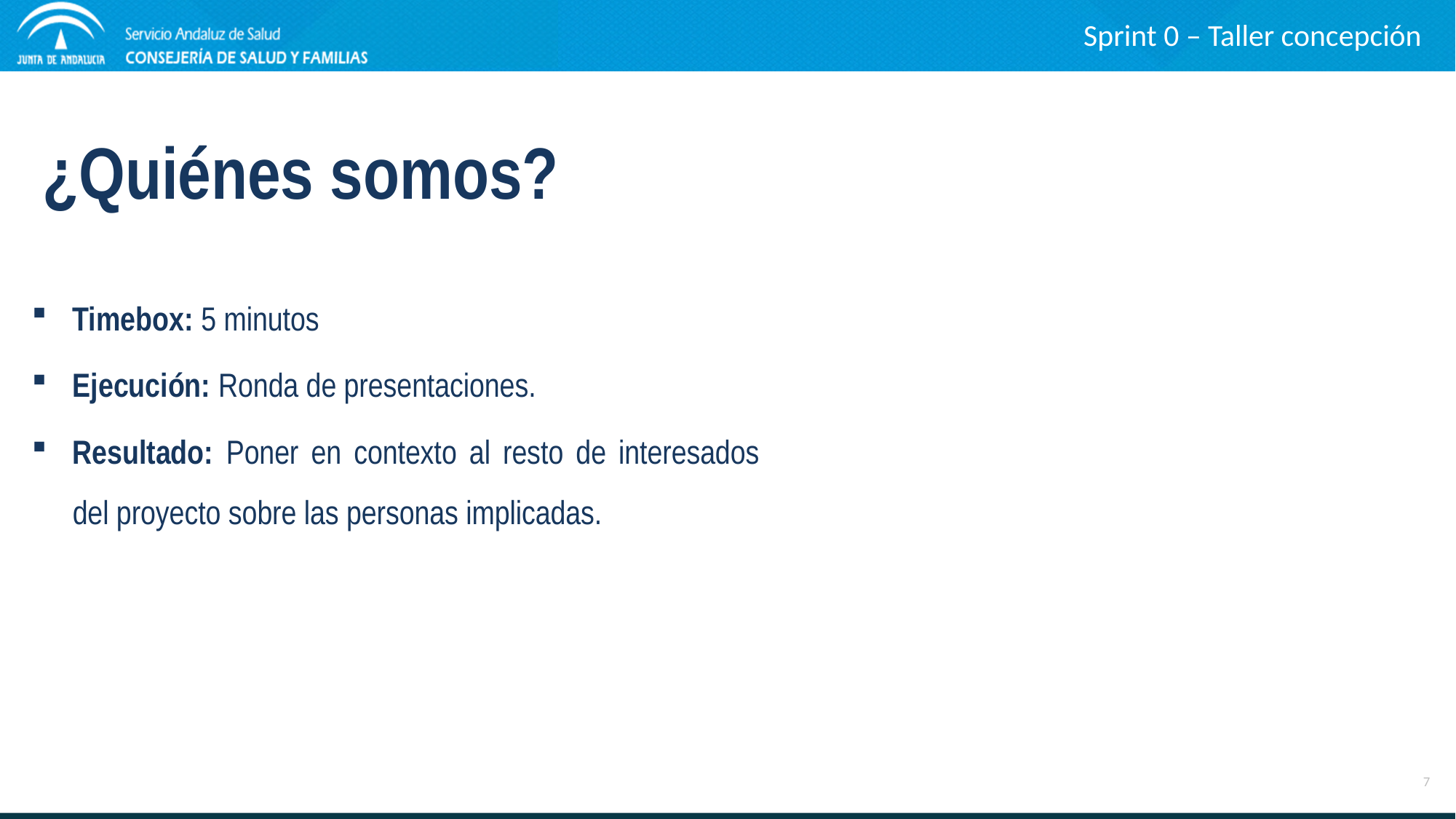

Sprint 0 – Taller concepción
¿Quiénes somos?
Timebox: 5 minutos
Ejecución: Ronda de presentaciones.
Resultado: Poner en contexto al resto de interesados del proyecto sobre las personas implicadas.
7